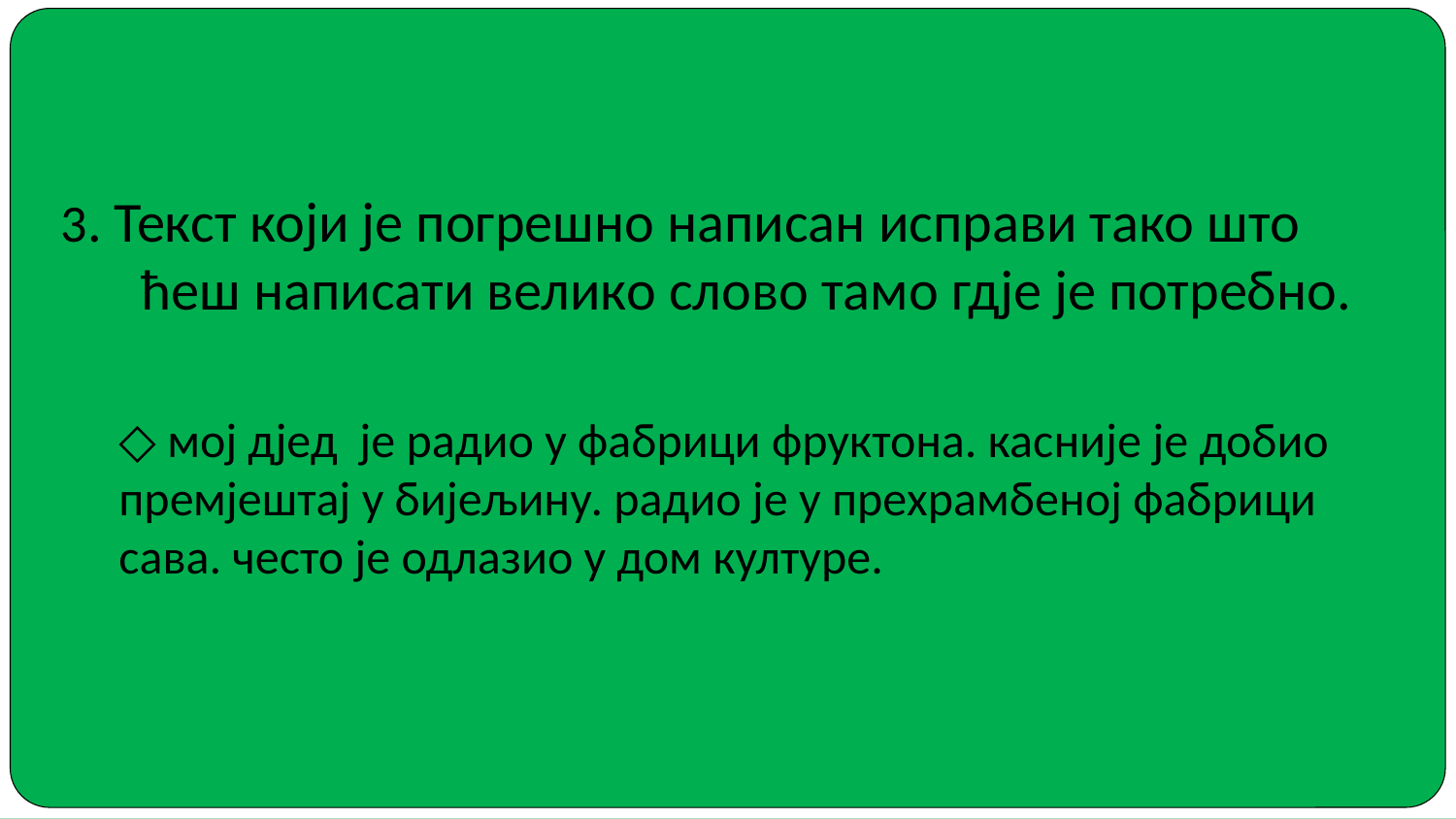

3. Текст који је погрешно написан исправи тако што       ћеш написати велико слово тамо гдје је потребно.

◇ мој дјед  је радио у фабрици фруктона. касније је добио премјештај у бијељину. радио је у прехрамбеној фабрици сава. често је одлазио у дом културе.